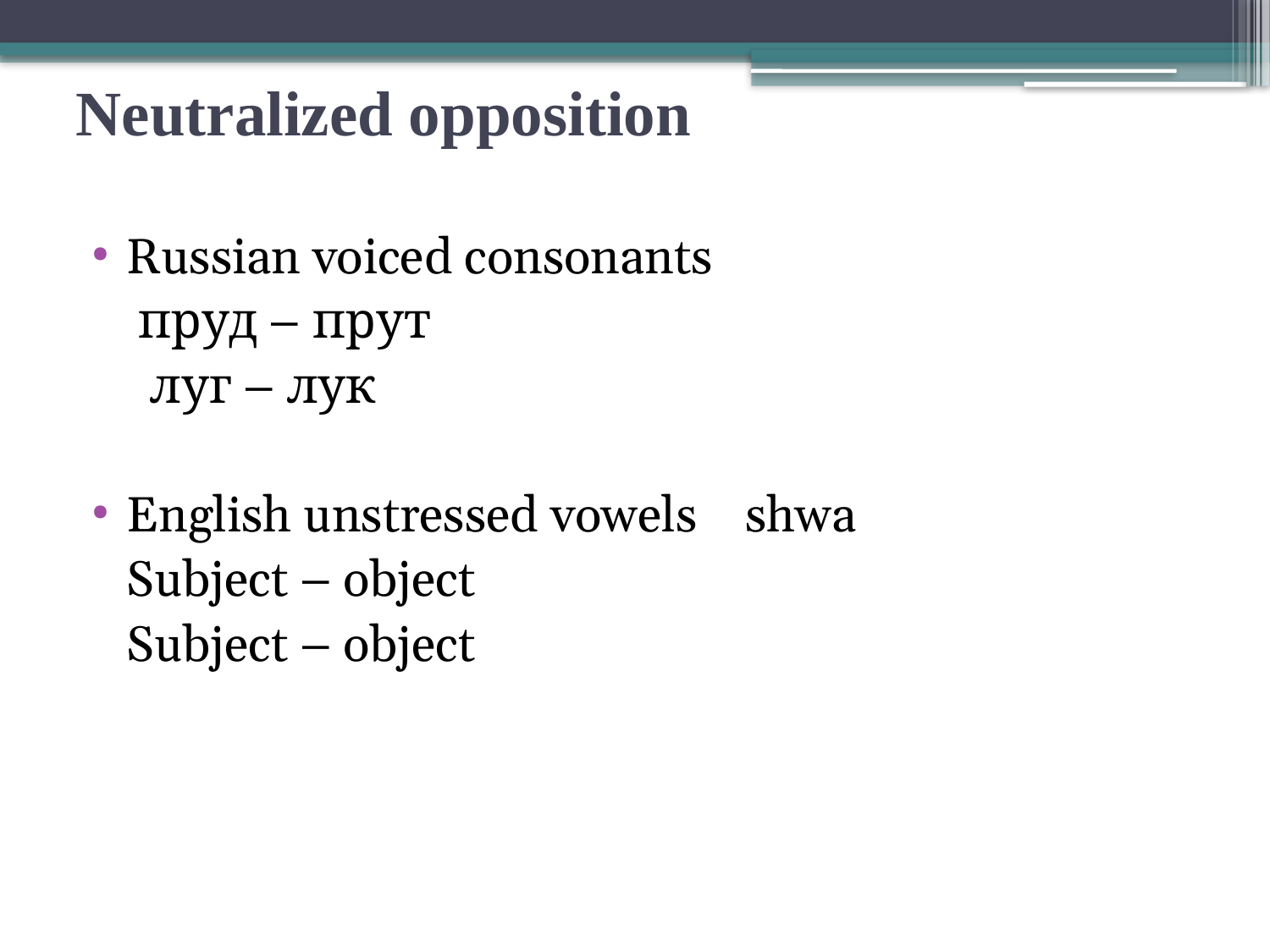

# Neutralized opposition
Russian voiced consonants
    пруд – прут
     луг – лук

English unstressed vowels    shwa
   Subject – object
   Subject – object